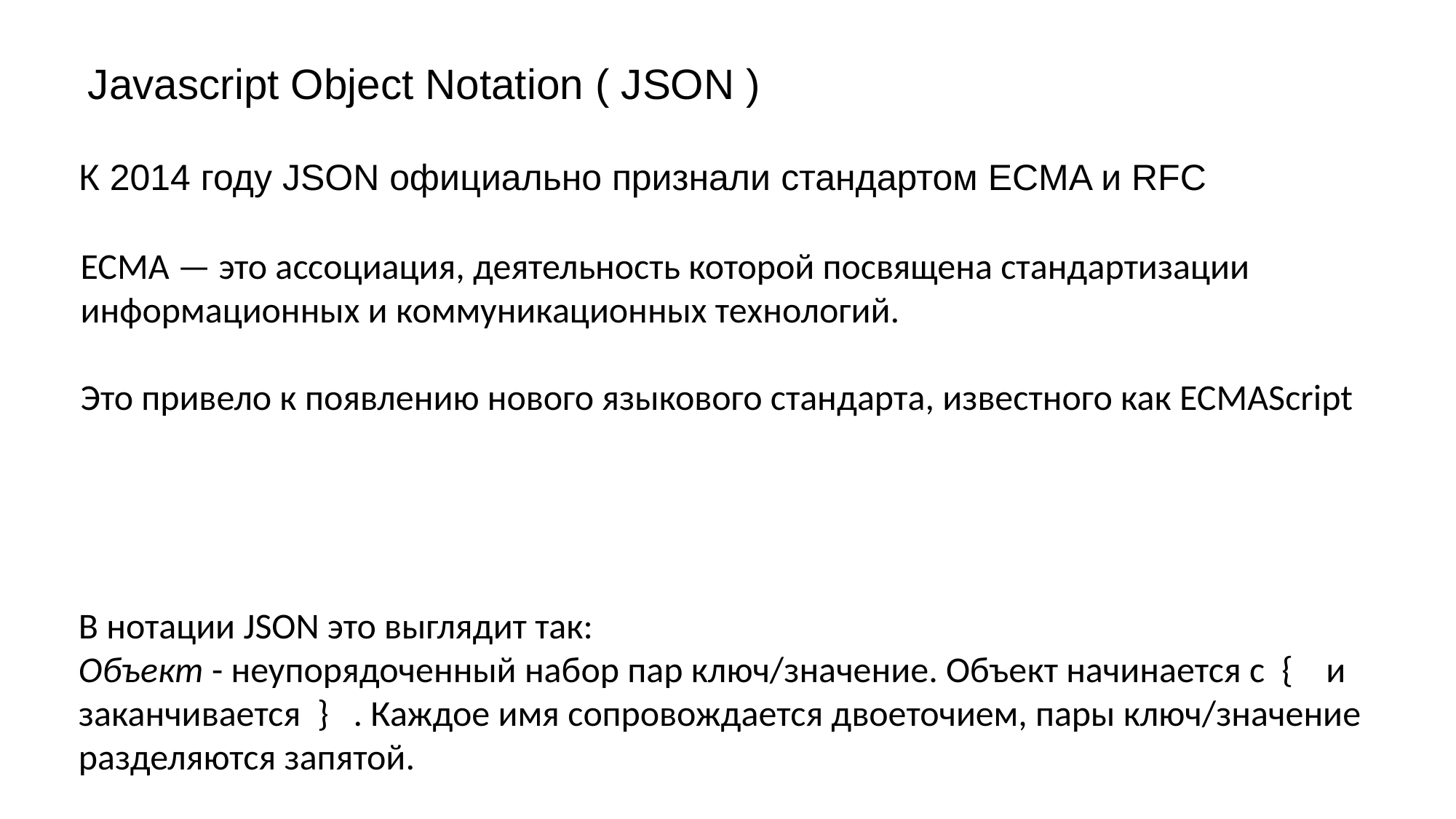

Javascript Object Notation ( JSON )
К 2014 году JSON официально признали стандартом ECMA и RFC
ECMA — это ассоциация, деятельность которой посвящена стандартизации информационных и коммуникационных технологий.

Это привело к появлению нового языкового стандарта, известного как ECMAScript
В нотации JSON это выглядит так:
Объект - неупорядоченный набор пар ключ/значение. Объект начинается с  {    и заканчивается  }   . Каждое имя сопровождается двоеточием, пары ключ/значение разделяются запятой.